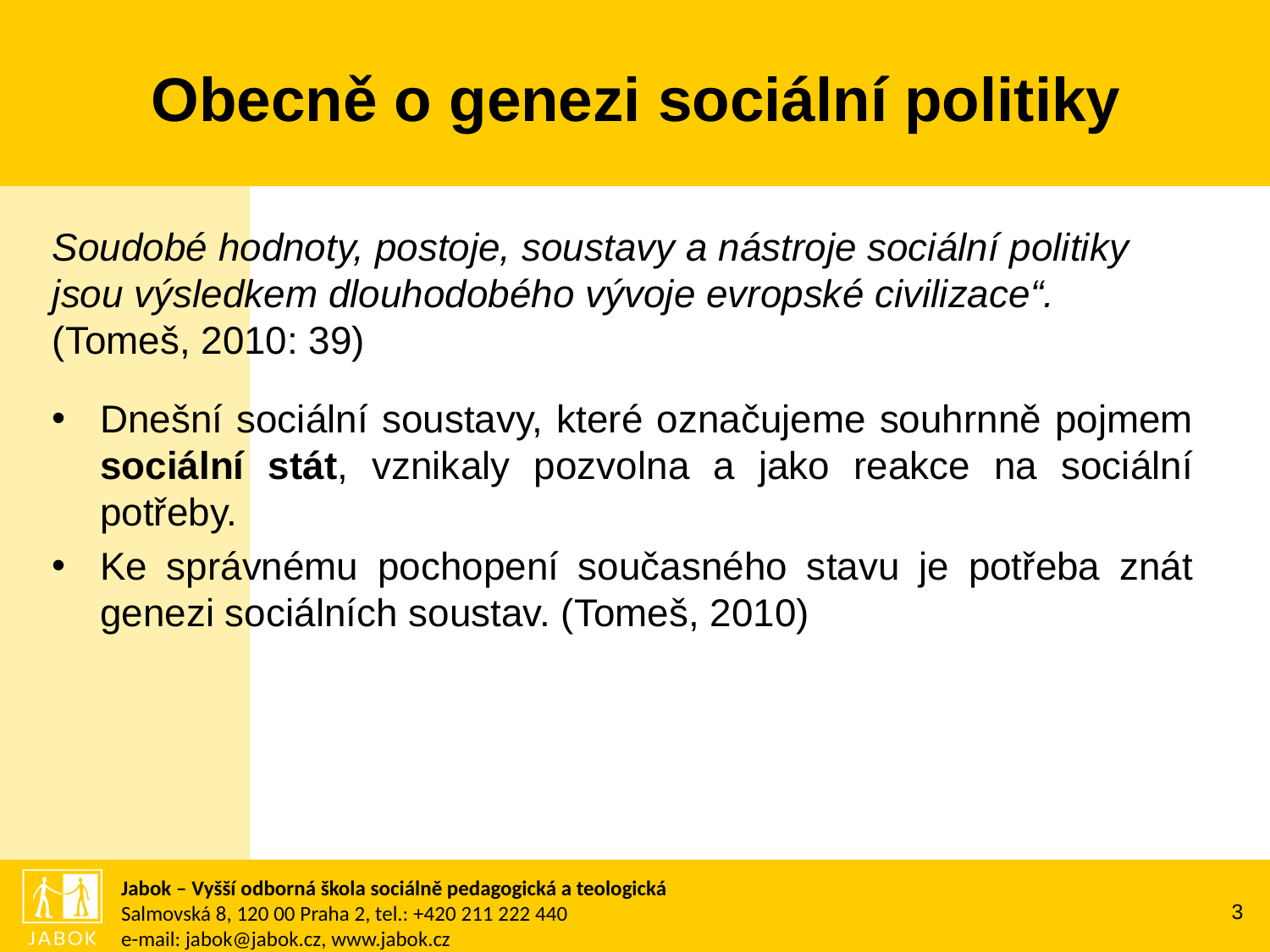

# Obecně o genezi sociální politiky
Soudobé hodnoty, postoje, soustavy a nástroje sociální politiky jsou výsledkem dlouhodobého vývoje evropské civilizace“. (Tomeš, 2010: 39)

Dnešní sociální soustavy, které označujeme souhrnně pojmem sociální stát, vznikaly pozvolna a jako reakce na sociální potřeby.
Ke správnému pochopení současného stavu je potřeba znát genezi sociálních soustav. (Tomeš, 2010)